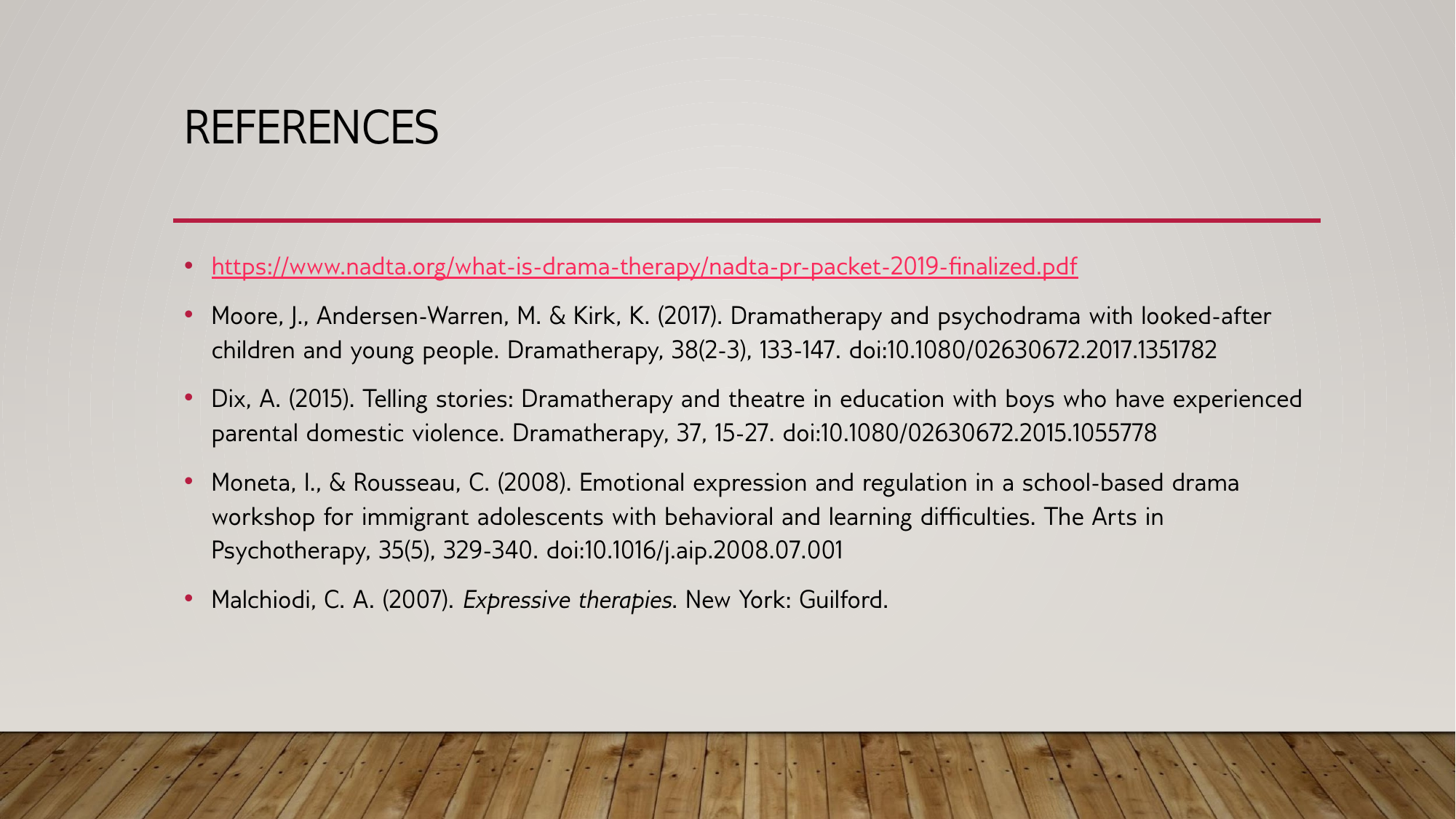

# REFERENCES
https://www.nadta.org/what-is-drama-therapy/nadta-pr-packet-2019-finalized.pdf
Moore, J., Andersen-Warren, M. & Kirk, K. (2017). Dramatherapy and psychodrama with looked-after children and young people. Dramatherapy, 38(2-3), 133-147. doi:10.1080/02630672.2017.1351782
Dix, A. (2015). Telling stories: Dramatherapy and theatre in education with boys who have experienced parental domestic violence. Dramatherapy, 37, 15-27. doi:10.1080/02630672.2015.1055778
Moneta, I., & Rousseau, C. (2008). Emotional expression and regulation in a school-based drama workshop for immigrant adolescents with behavioral and learning difficulties. The Arts in Psychotherapy, 35(5), 329-340. doi:10.1016/j.aip.2008.07.001
Malchiodi, C. A. (2007). Expressive therapies. New York: Guilford.